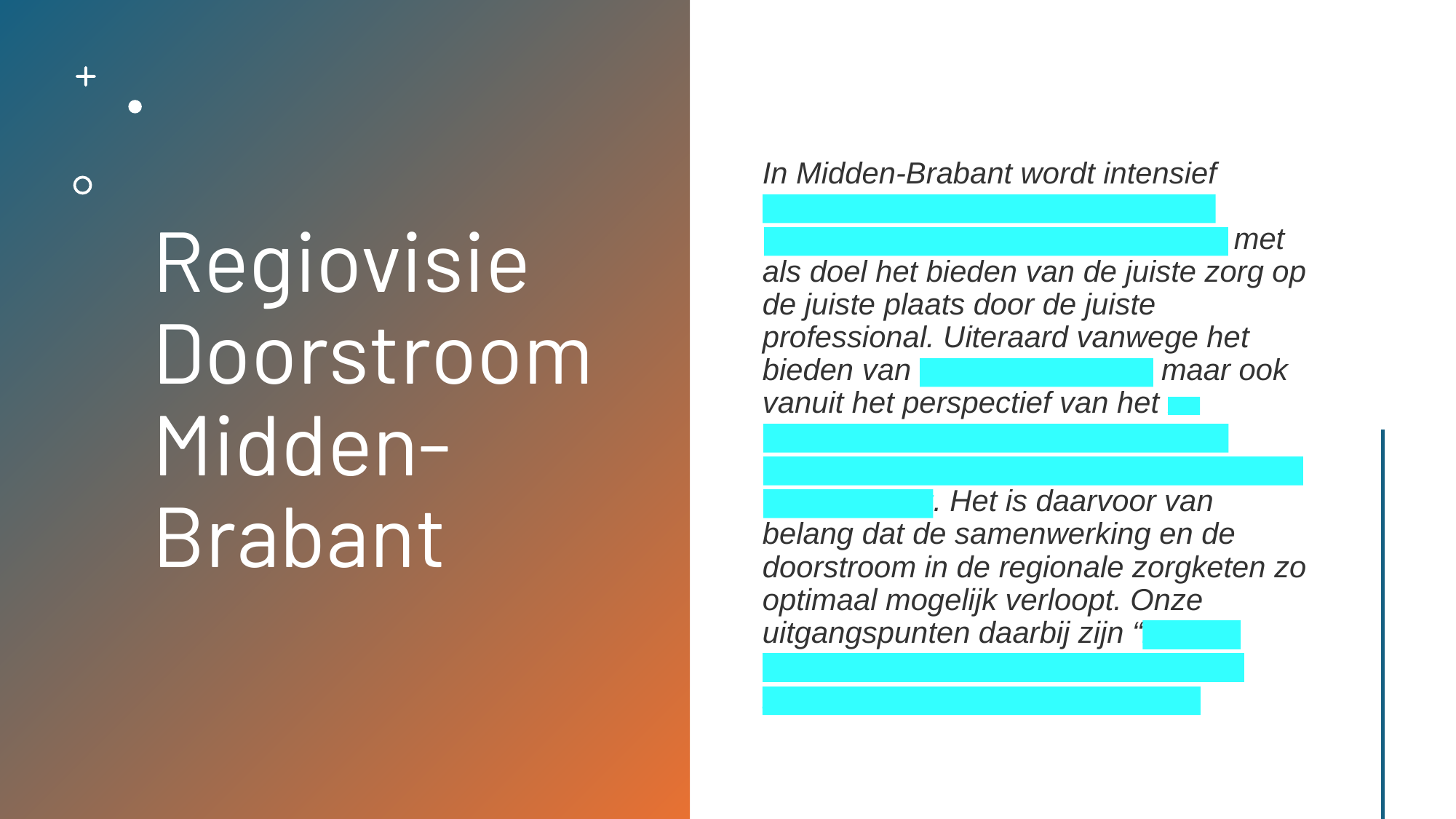

# Regiovisie Doorstroom Midden-Brabant

In Midden-Brabant wordt intensief samengewerkt tussen huisartsen, wijkverpleging, ziekenhuis en V&V met als doel het bieden van de juiste zorg op de juiste plaats door de juiste professional. Uiteraard vanwege het bieden van kwaliteit van zorg maar ook vanuit het perspectief van het zo doelmatig mogelijk inzetten van de (beperkt) beschikbare zorgprofessionals en capaciteit. Het is daarvoor van belang dat de samenwerking en de doorstroom in de regionale zorgketen zo optimaal mogelijk verloopt. Onze uitgangspunten daarbij zijn “zo lang mogelijk informele zorg”, “passende zorg” en “naadloze overgangen”.